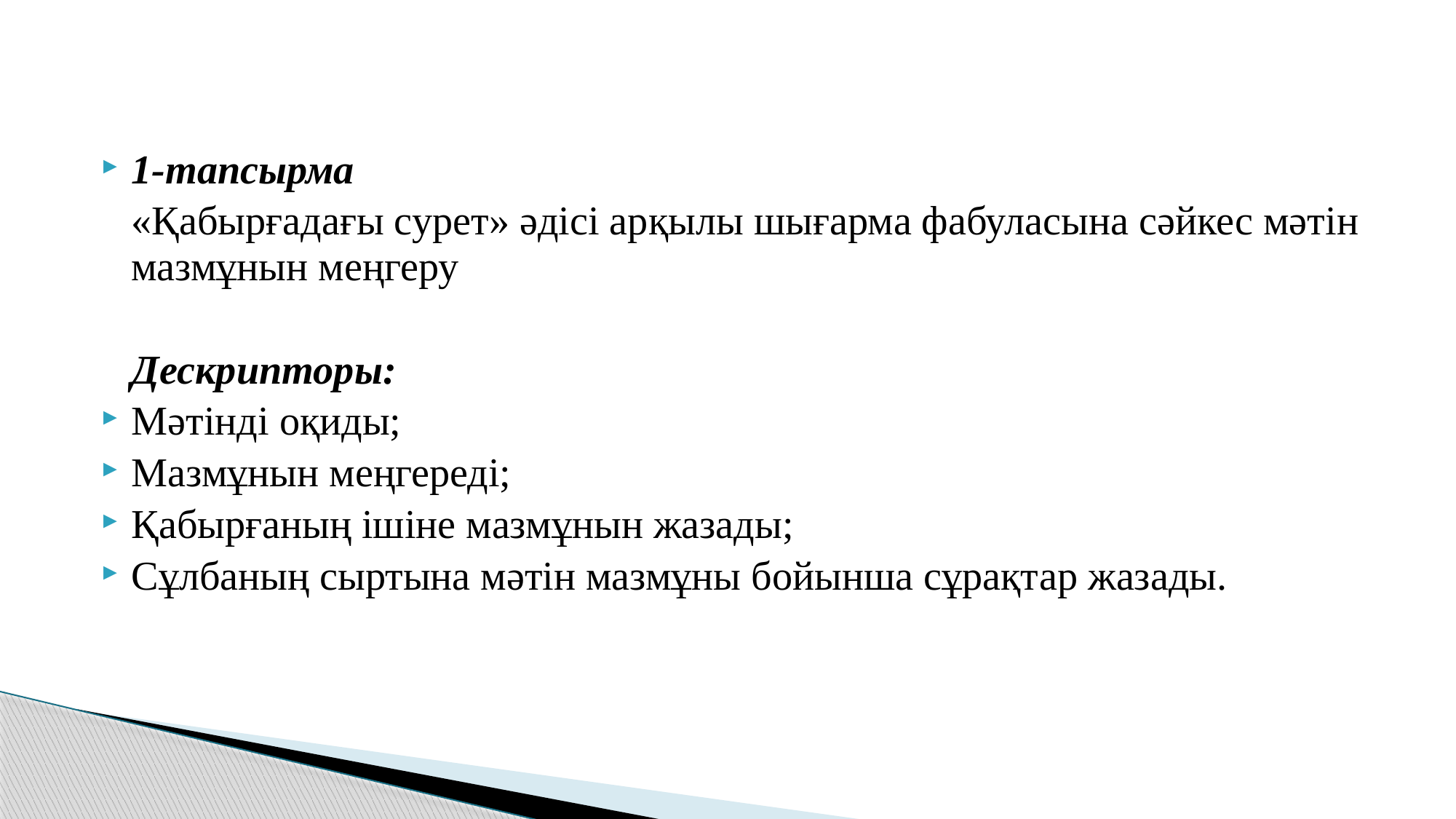

1-тапсырма
	«Қабырғадағы сурет» әдісі арқылы шығарма фабуласына сәйкес мәтін мазмұнын меңгеру

	Дескрипторы:
Мәтінді оқиды;
Мазмұнын меңгереді;
Қабырғаның ішіне мазмұнын жазады;
Сұлбаның сыртына мәтін мазмұны бойынша сұрақтар жазады.